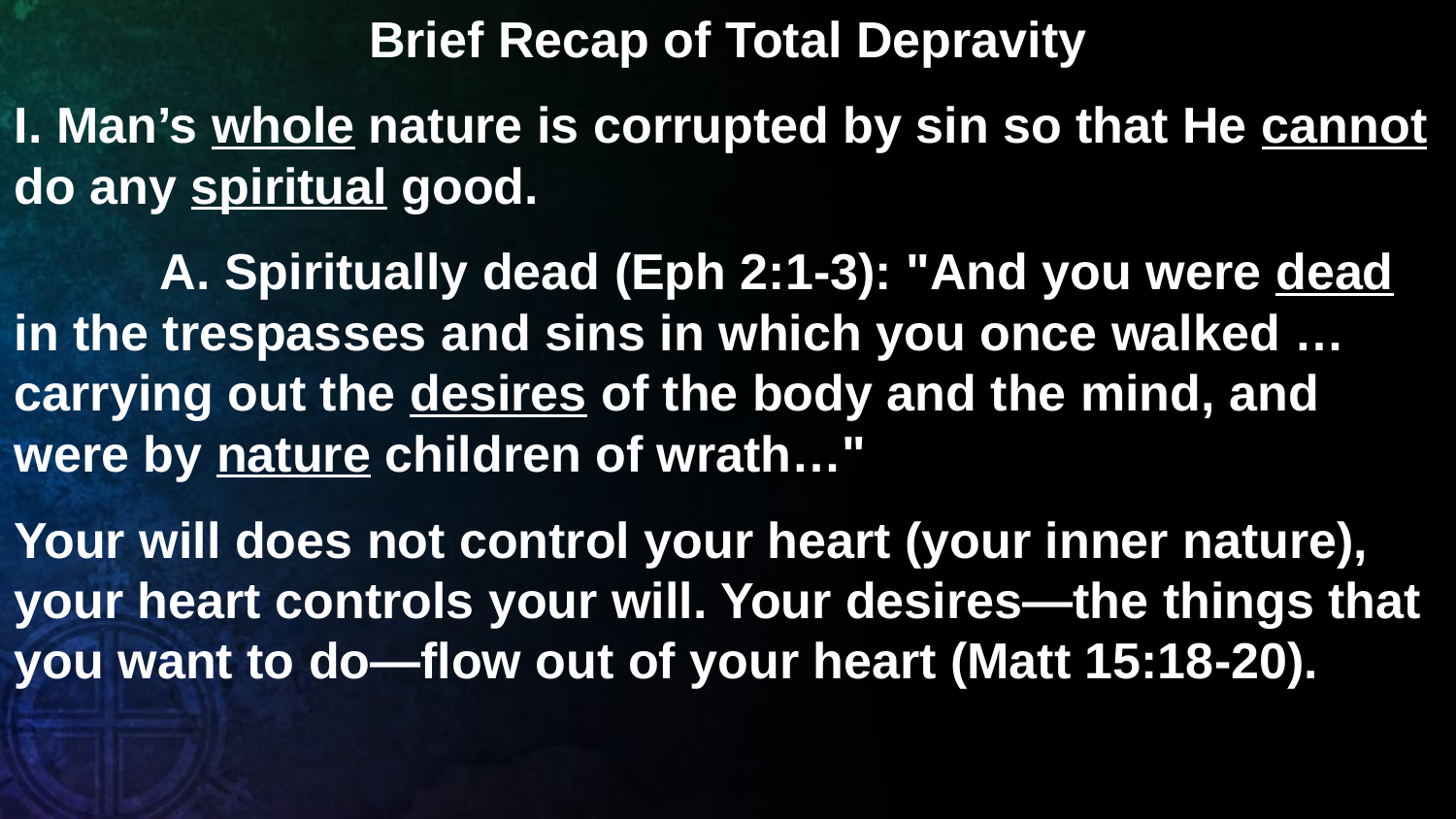

Brief Recap of Total Depravity
I. Man’s whole nature is corrupted by sin so that He cannot do any spiritual good.
	A. Spiritually dead (Eph 2:1-3): "And you were dead in the trespasses and sins in which you once walked …carrying out the desires of the body and the mind, and were by nature children of wrath…"
Your will does not control your heart (your inner nature), your heart controls your will. Your desires—the things that you want to do—flow out of your heart (Matt 15:18-20).